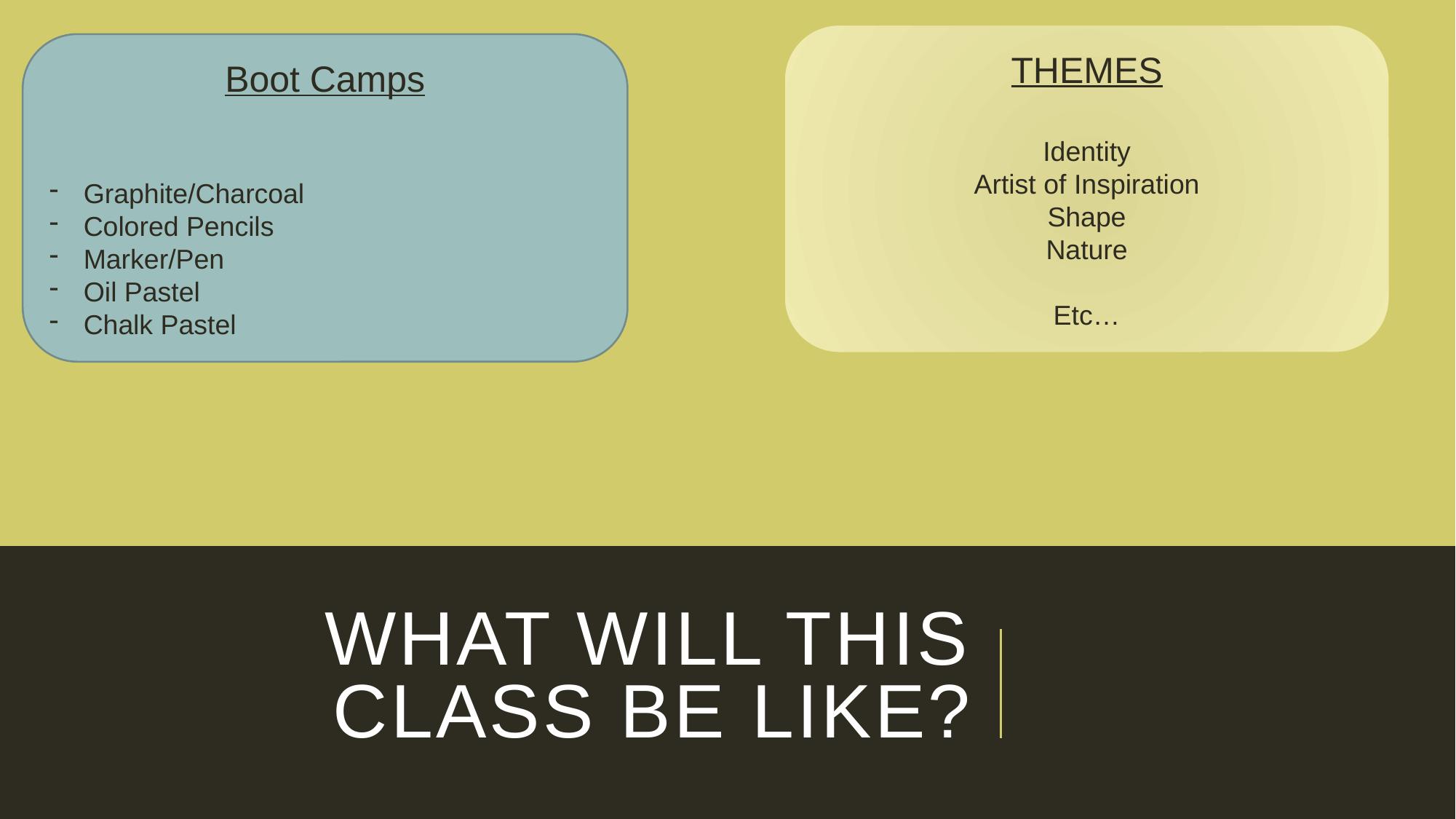

THEMES

Identity
Artist of Inspiration
Shape
Nature

Etc…
Boot Camps

Graphite/Charcoal
Colored Pencils
Marker/Pen
Oil Pastel
Chalk Pastel
# What will this class be like?